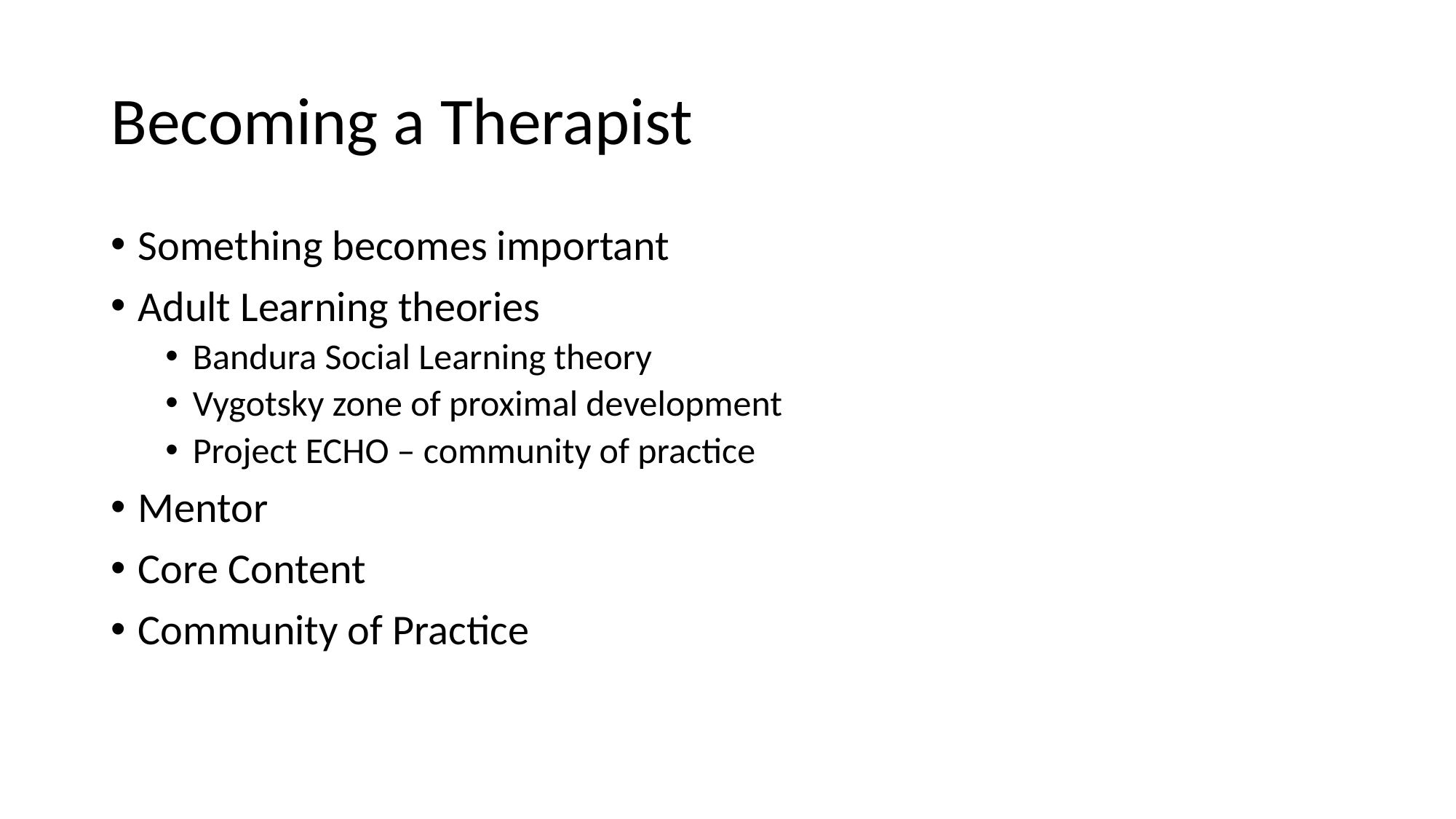

# Becoming a Therapist
Something becomes important
Adult Learning theories
Bandura Social Learning theory
Vygotsky zone of proximal development
Project ECHO – community of practice
Mentor
Core Content
Community of Practice